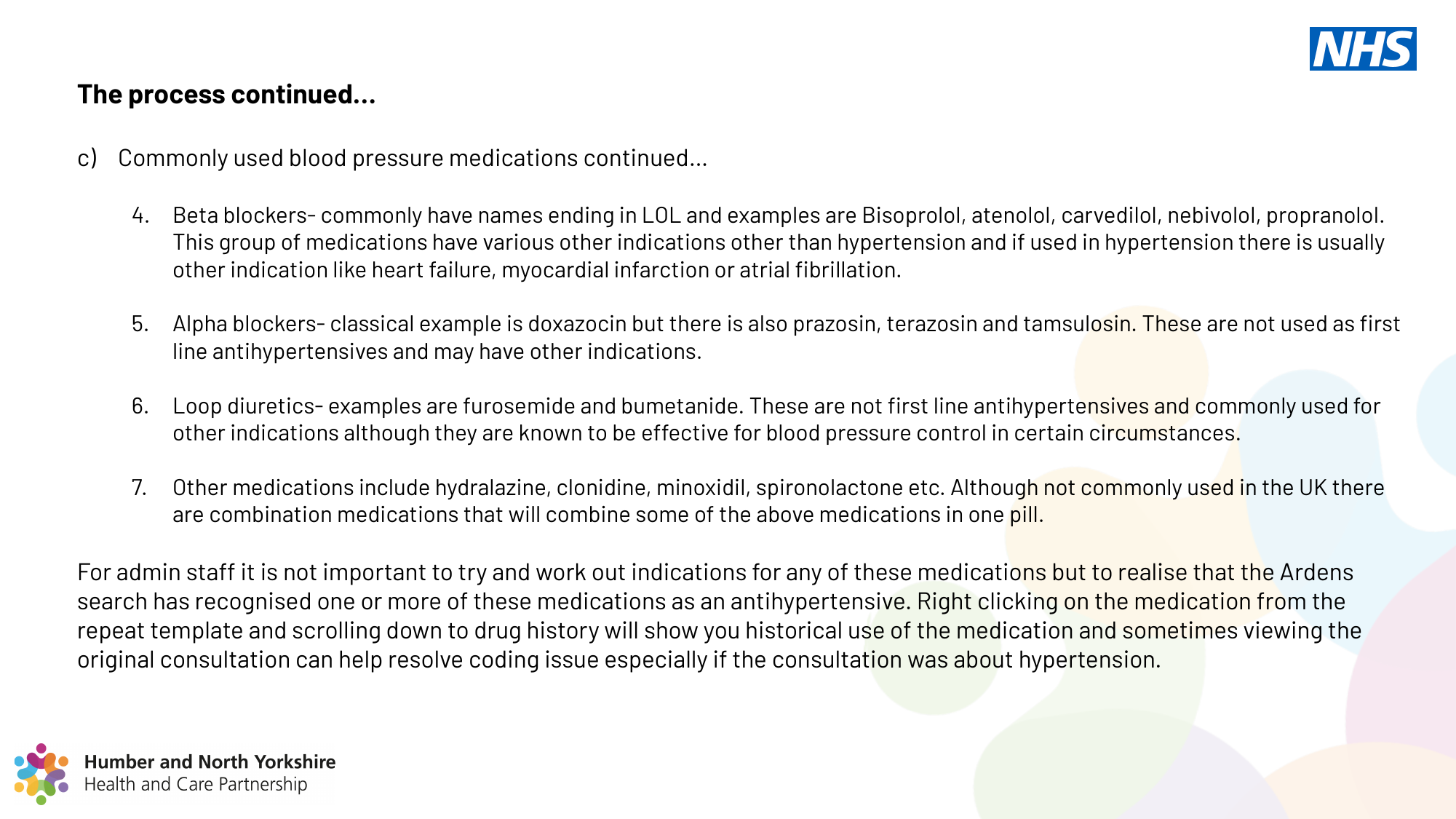

The process continued…

Commonly used blood pressure medications continued…

Beta blockers- commonly have names ending in LOL and examples are Bisoprolol, atenolol, carvedilol, nebivolol, propranolol. This group of medications have various other indications other than hypertension and if used in hypertension there is usually other indication like heart failure, myocardial infarction or atrial fibrillation.

Alpha blockers- classical example is doxazocin but there is also prazosin, terazosin and tamsulosin. These are not used as first line antihypertensives and may have other indications.

Loop diuretics- examples are furosemide and bumetanide. These are not first line antihypertensives and commonly used for other indications although they are known to be effective for blood pressure control in certain circumstances.

Other medications include hydralazine, clonidine, minoxidil, spironolactone etc. Although not commonly used in the UK there are combination medications that will combine some of the above medications in one pill.

For admin staff it is not important to try and work out indications for any of these medications but to realise that the Ardens search has recognised one or more of these medications as an antihypertensive. Right clicking on the medication from the repeat template and scrolling down to drug history will show you historical use of the medication and sometimes viewing the original consultation can help resolve coding issue especially if the consultation was about hypertension.